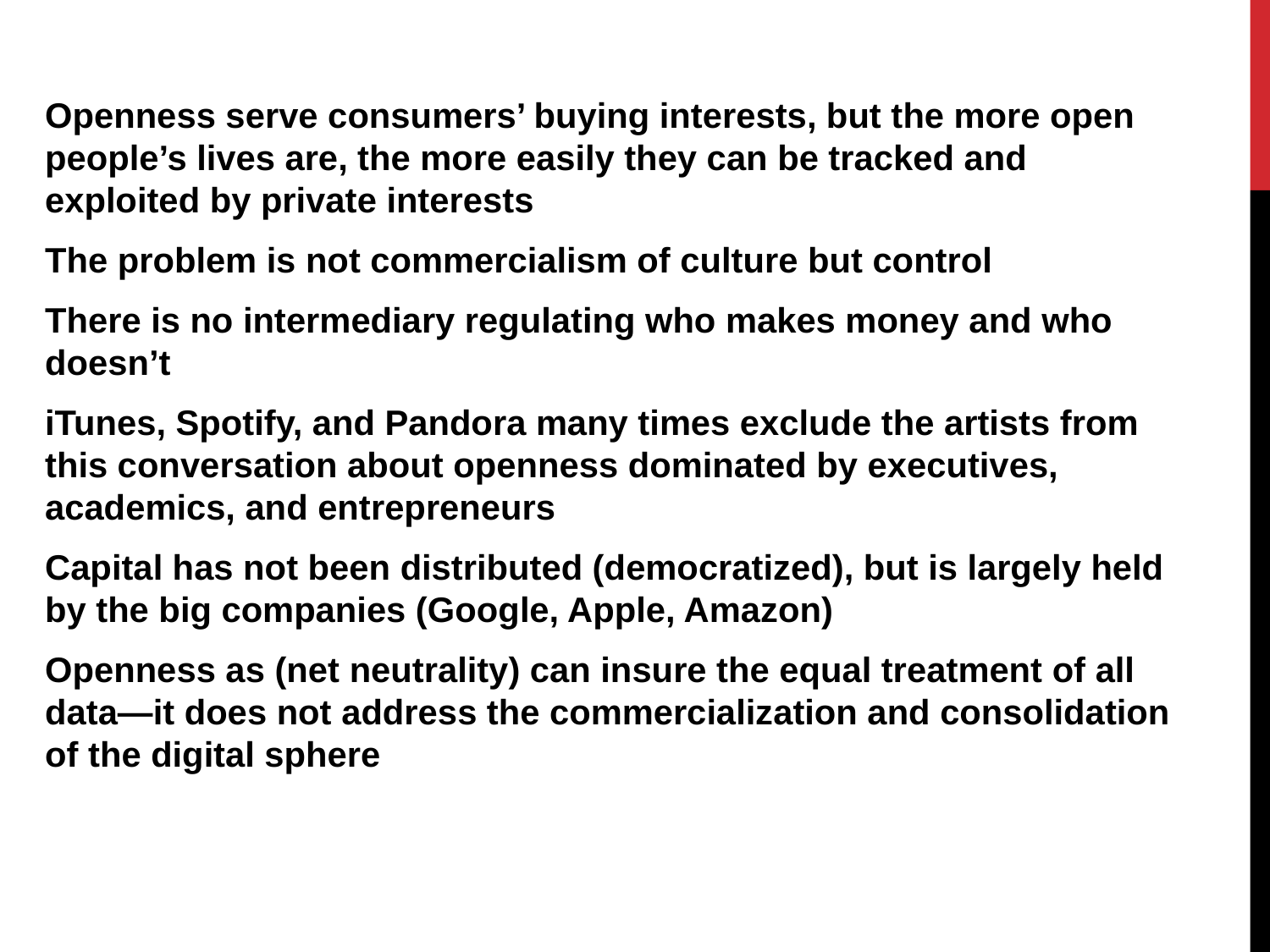

Openness serve consumers’ buying interests, but the more open people’s lives are, the more easily they can be tracked and exploited by private interests
The problem is not commercialism of culture but control
There is no intermediary regulating who makes money and who doesn’t
iTunes, Spotify, and Pandora many times exclude the artists from this conversation about openness dominated by executives, academics, and entrepreneurs
Capital has not been distributed (democratized), but is largely held by the big companies (Google, Apple, Amazon)
Openness as (net neutrality) can insure the equal treatment of all data—it does not address the commercialization and consolidation of the digital sphere